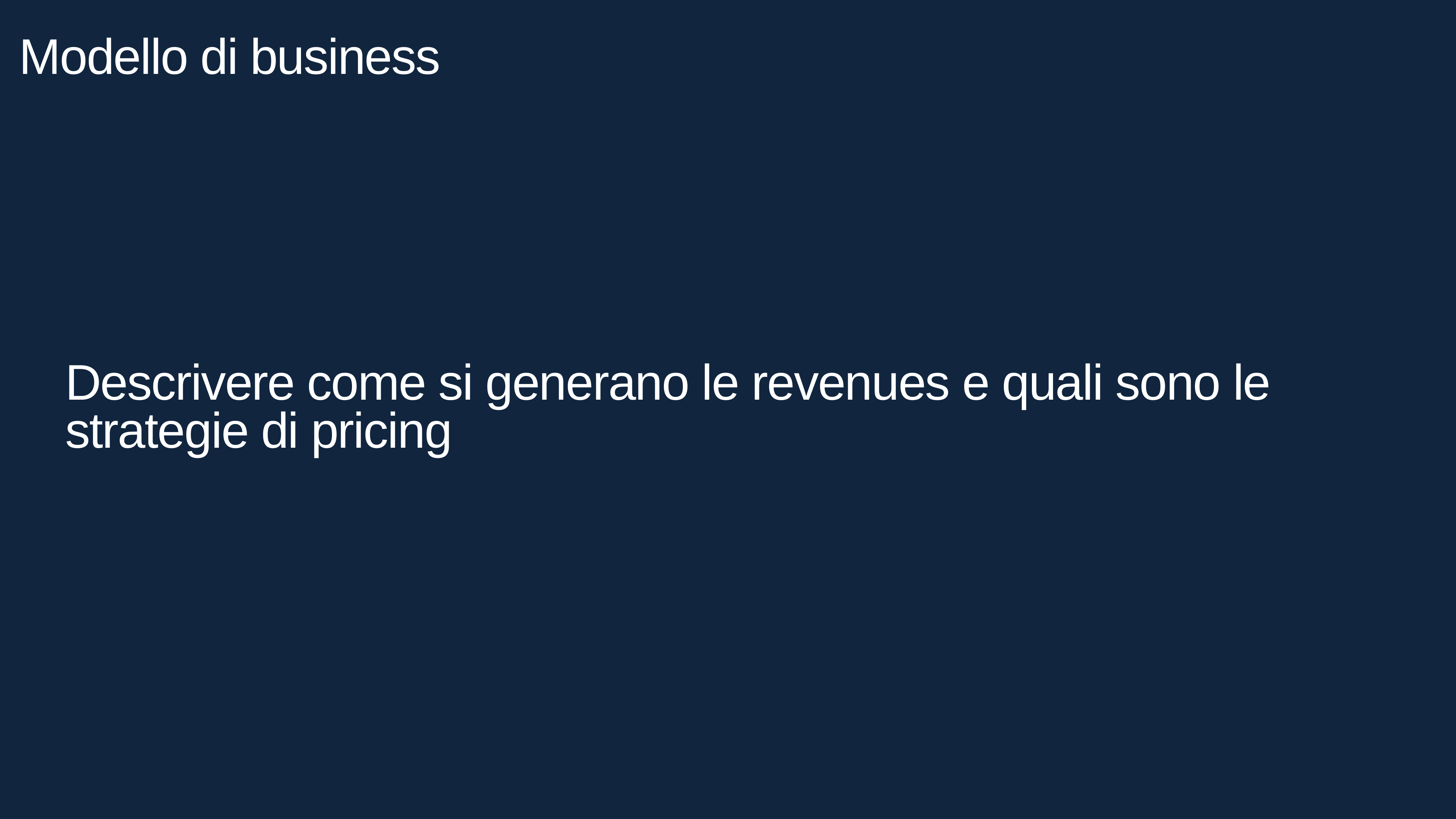

Modello di business
Descrivere come si generano le revenues e quali sono le strategie di pricing